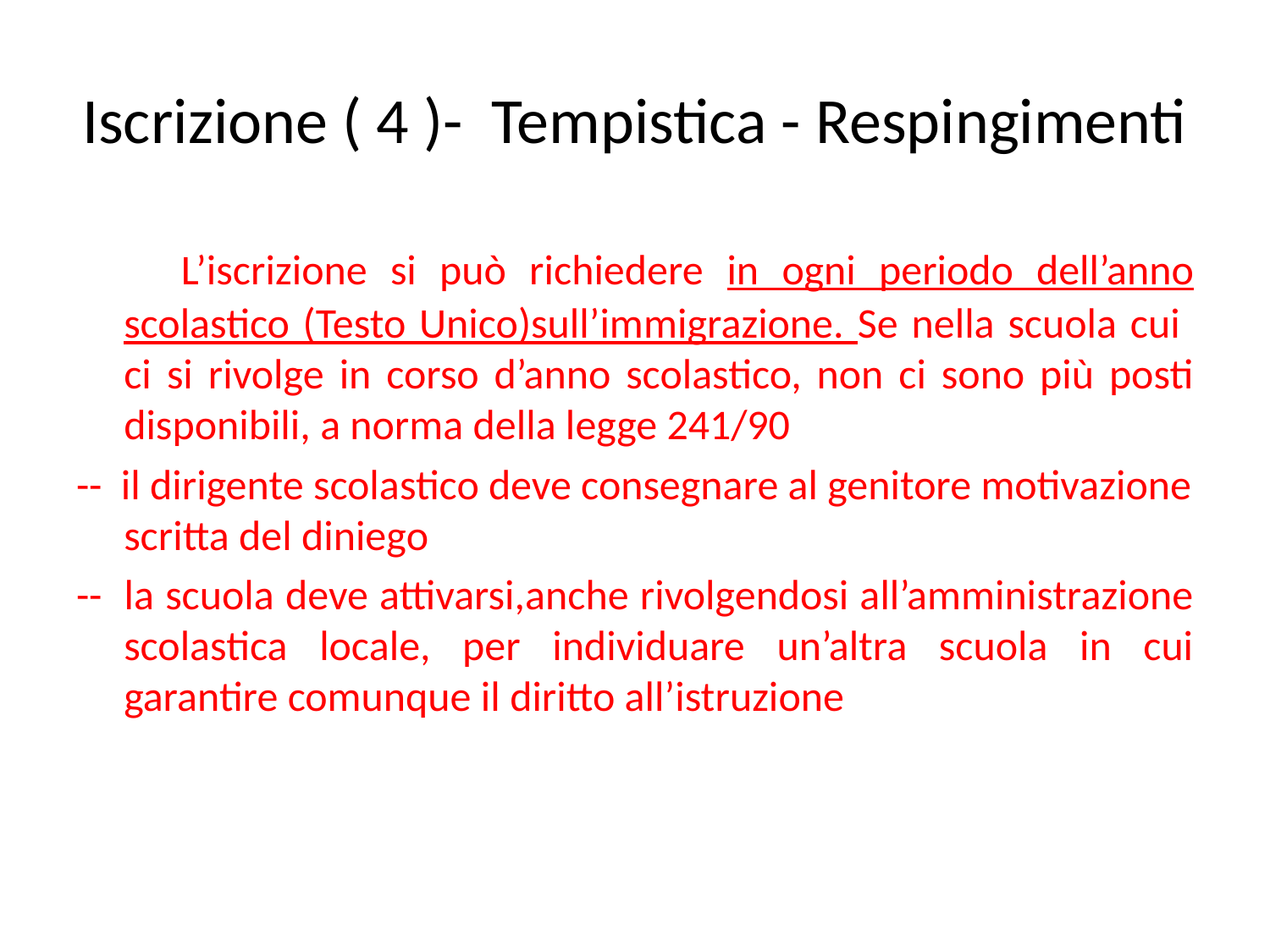

# Iscrizione ( 4 )-  Tempistica - Respingimenti
    L’iscrizione si può richiedere in ogni periodo dell’anno scolastico (Testo Unico)sull’immigrazione. Se nella scuola cui  ci si rivolge in corso d’anno scolastico, non ci sono più posti disponibili, a norma della legge 241/90
--  il dirigente scolastico deve consegnare al genitore motivazione scritta del diniego
--  la scuola deve attivarsi,anche rivolgendosi all’amministrazione scolastica locale, per individuare un’altra scuola in cui garantire comunque il diritto all’istruzione